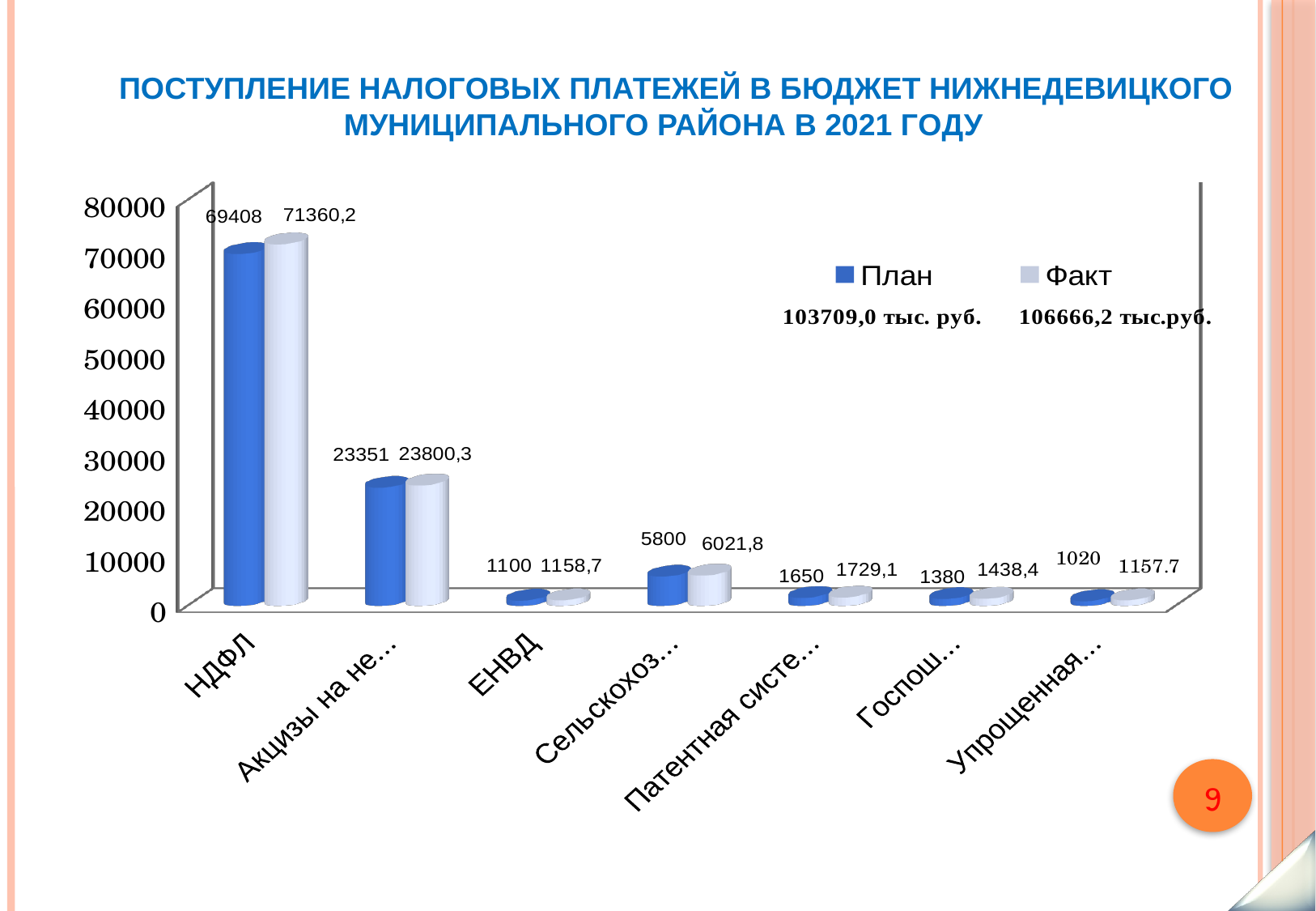

# Поступление налоговых платежей в бюджет Нижнедевицкого муниципального района в 2021 году

[unsupported chart]

9